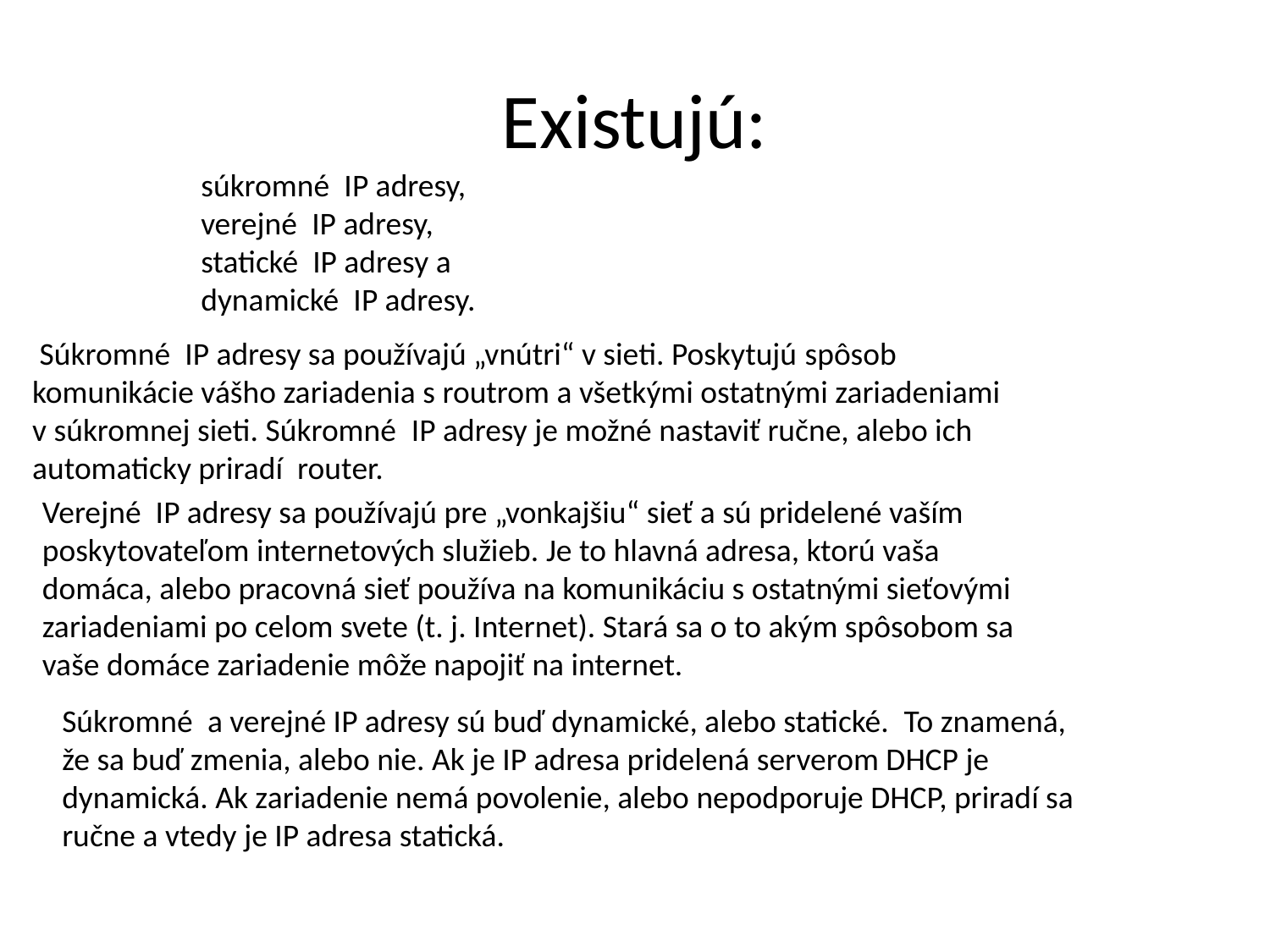

# Existujú:
súkromné ​​ IP adresy,
verejné  IP adresy,
statické  IP adresy a
dynamické  IP adresy.
 Súkromné ​​ IP adresy sa používajú „vnútri“ v sieti. Poskytujú spôsob komunikácie vášho zariadenia s routrom a všetkými ostatnými zariadeniami v súkromnej sieti. Súkromné  IP ​​adresy je možné nastaviť ručne, alebo ich automaticky priradí  router.
Verejné  IP adresy sa používajú pre „vonkajšiu“ sieť a sú pridelené vaším poskytovateľom internetových služieb. Je to hlavná adresa, ktorú vaša domáca, alebo pracovná sieť používa na komunikáciu s ostatnými sieťovými zariadeniami po celom svete (t. j. Internet). Stará sa o to akým spôsobom sa vaše domáce zariadenie môže napojiť na internet.
Súkromné  a verejné IP adresy sú buď dynamické, alebo statické.  To znamená, že sa buď zmenia, alebo nie. Ak je IP adresa pridelená serverom DHCP je dynamická. Ak zariadenie nemá povolenie, alebo nepodporuje DHCP, priradí sa ručne a vtedy je IP adresa statická.